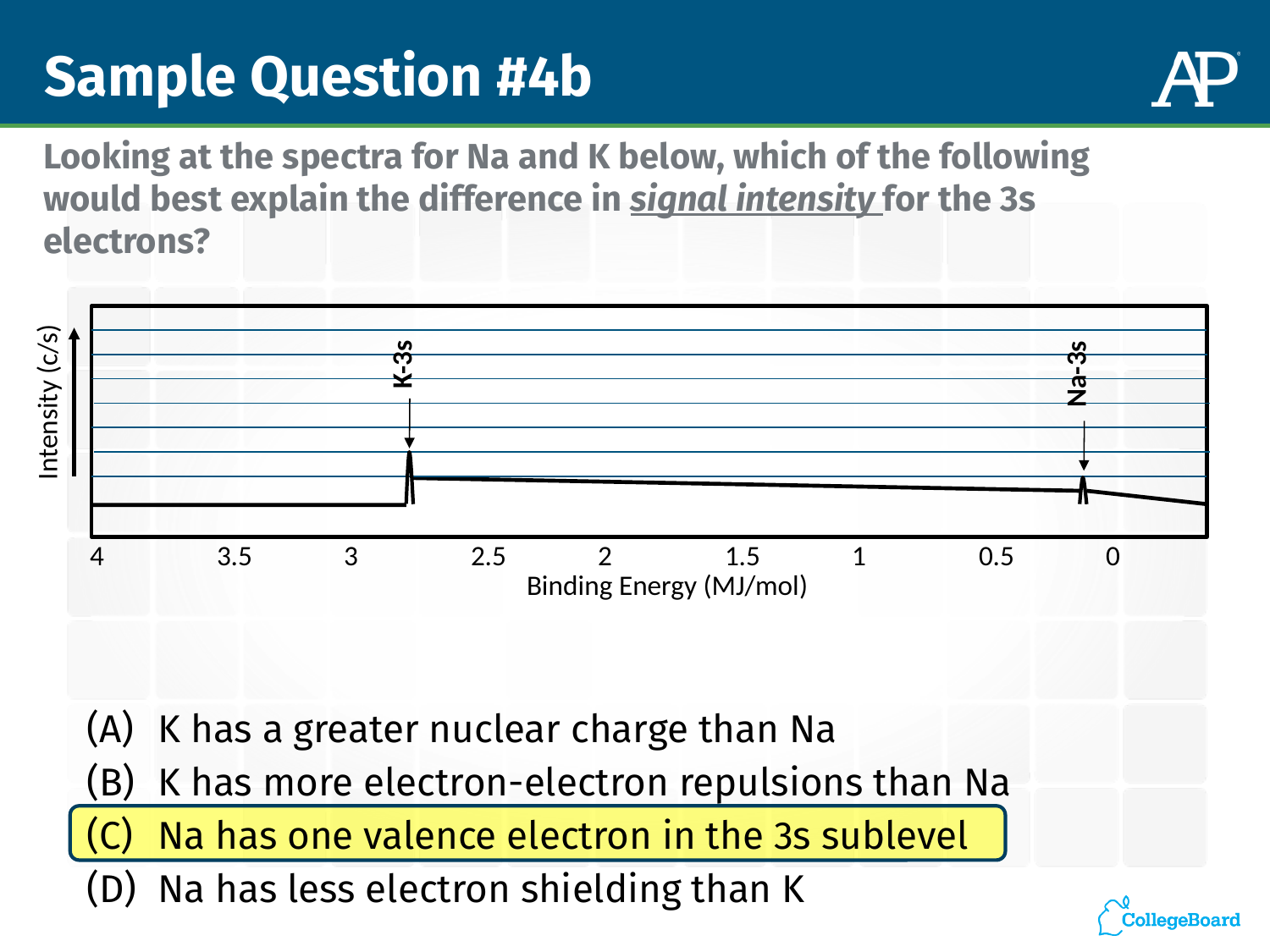

# Sample Question #4b
Looking at the spectra for Na and K below, which of the following would best explain the difference in signal intensity for the 3s electrons?

K-3s
Na-3s
Intensity (c/s)

4	3.5	3	2.5	2	1.5	1	0.5	0
Binding Energy (MJ/mol)
K has a greater nuclear charge than Na
K has more electron-electron repulsions than Na
Na has one valence electron in the 3s sublevel
Na has less electron shielding than K